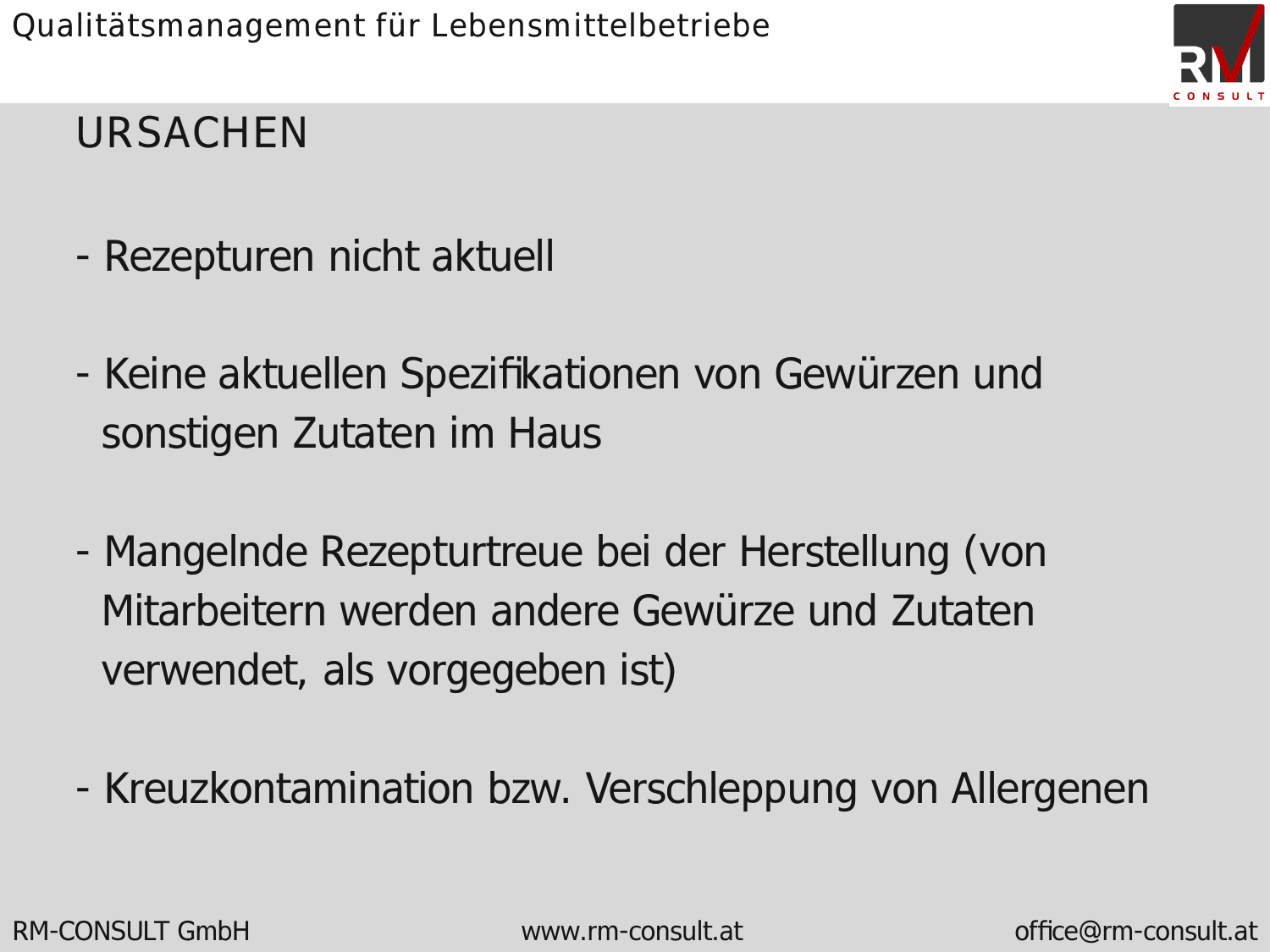

# URSACHEN
- Rezepturen nicht aktuell

- Keine aktuellen Spezifikationen von Gewürzen und
  sonstigen Zutaten im Haus

- Mangelnde Rezepturtreue bei der Herstellung (von
  Mitarbeitern werden andere Gewürze und Zutaten
  verwendet, als vorgegeben ist)

- Kreuzkontamination bzw. Verschleppung von Allergenen